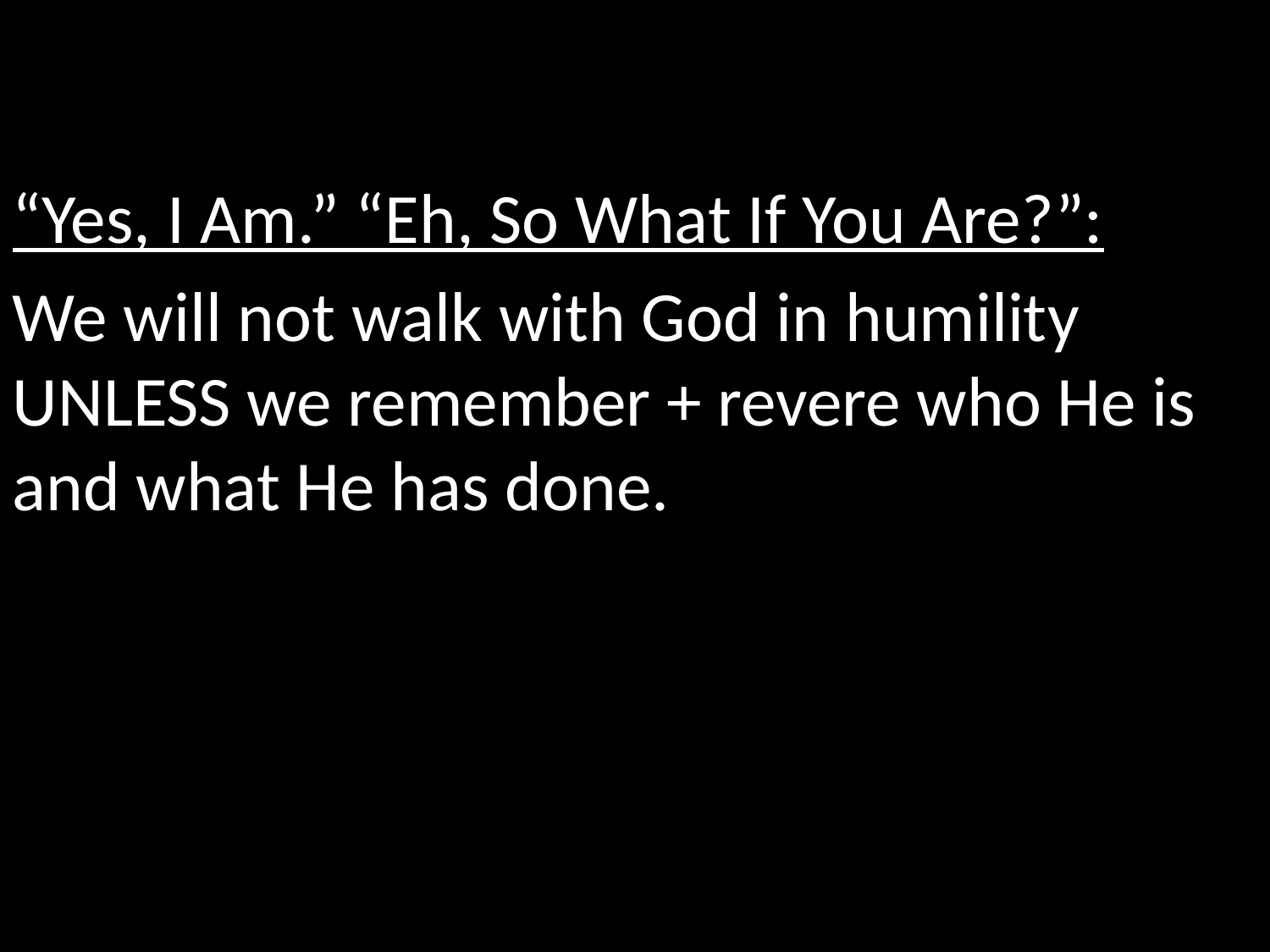

“Yes, I Am.” “Eh, So What If You Are?”:
We will not walk with God in humility UNLESS we remember + revere who He is and what He has done.